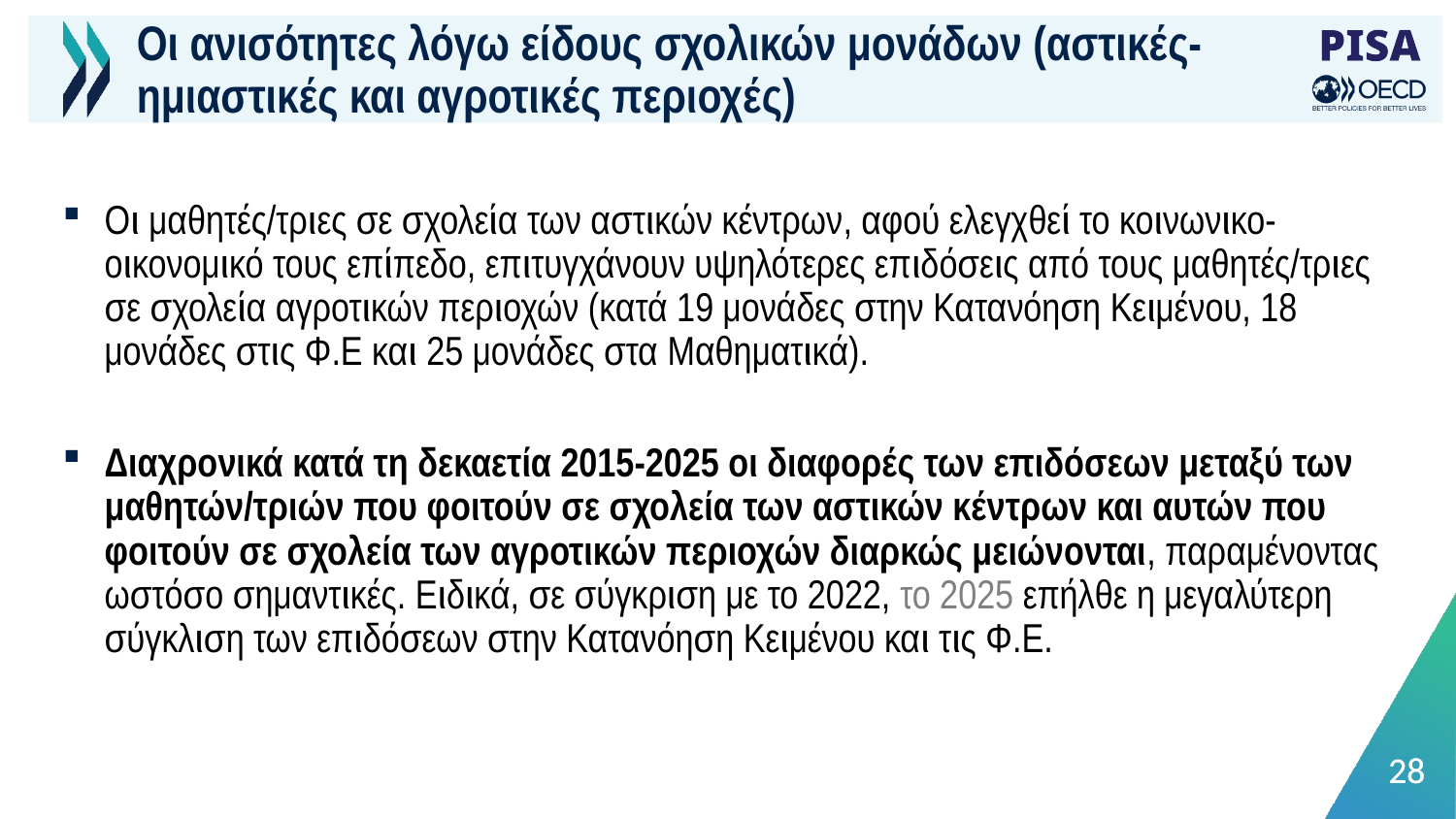

# Οι ανισότητες λόγω είδους σχολικών μονάδων (αστικές-ημιαστικές και αγροτικές περιοχές)
Οι μαθητές/τριες σε σχολεία των αστικών κέντρων, αφού ελεγχθεί το κοινωνικο-οικονομικό τους επίπεδο, επιτυγχάνουν υψηλότερες επιδόσεις από τους μαθητές/τριες σε σχολεία αγροτικών περιοχών (κατά 19 μονάδες στην Κατανόηση Κειμένου, 18 μονάδες στις Φ.Ε και 25 μονάδες στα Μαθηματικά).

Διαχρονικά κατά τη δεκαετία 2015-2025 οι διαφορές των επιδόσεων μεταξύ των μαθητών/τριών που φοιτούν σε σχολεία των αστικών κέντρων και αυτών που φοιτούν σε σχολεία των αγροτικών περιοχών διαρκώς μειώνονται, παραμένοντας ωστόσο σημαντικές. Ειδικά, σε σύγκριση με το 2022, το 2025 επήλθε η μεγαλύτερη σύγκλιση των επιδόσεων στην Κατανόηση Κειμένου και τις Φ.Ε.